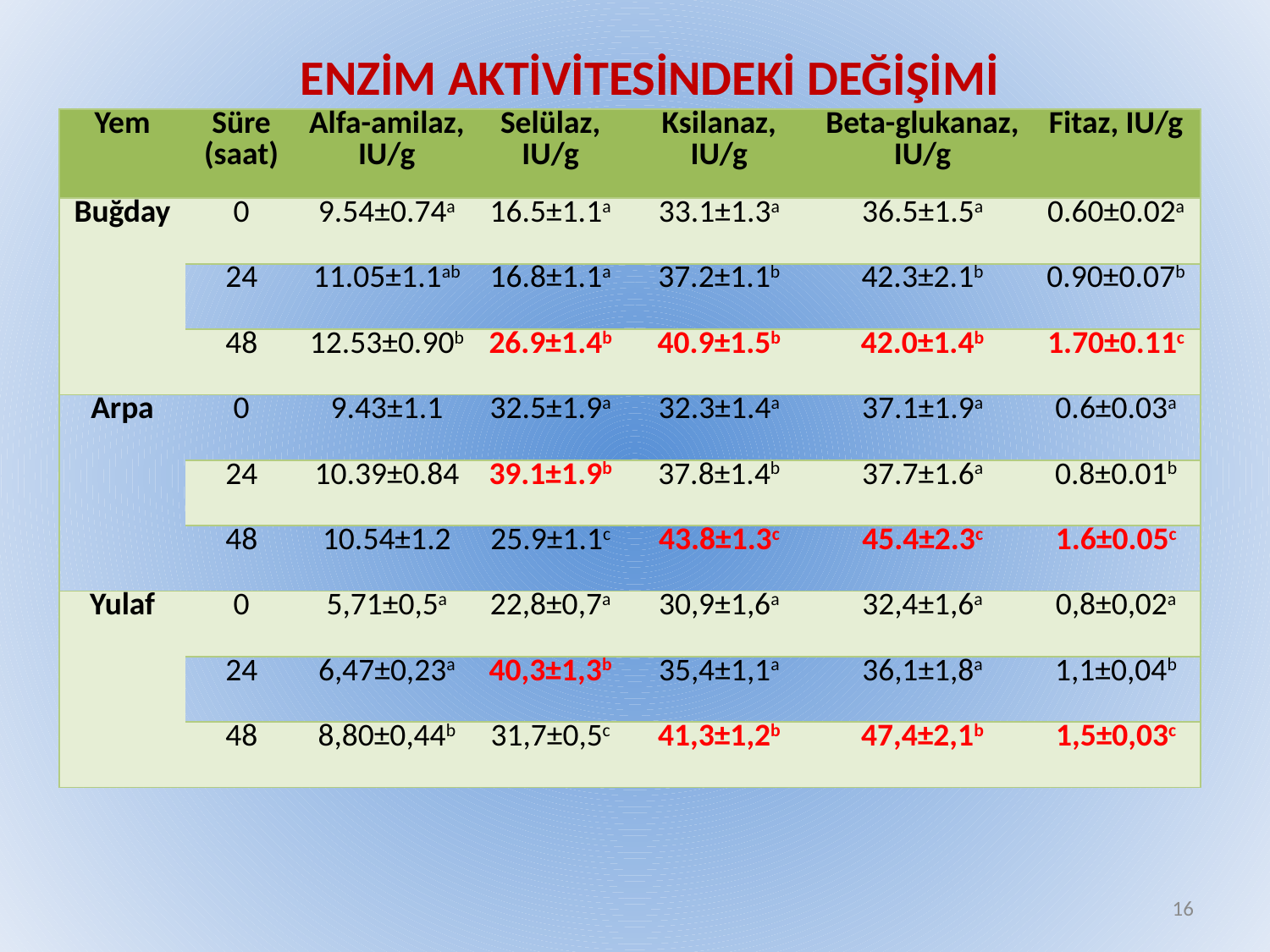

ENZİM AKTİVİTESİNDEKİ DEĞİŞİMİ

| Yem | Süre (saat) | Alfa-amilaz, IU/g | Selülaz, IU/g | Ksilanaz, IU/g | Beta-glukanaz, IU/g | Fitaz, IU/g |
| --- | --- | --- | --- | --- | --- | --- |
| Buğday | 0 | 9.54±0.74a | 16.5±1.1a | 33.1±1.3a | 36.5±1.5a | 0.60±0.02a |
|  | 24 | 11.05±1.1ab | 16.8±1.1a | 37.2±1.1b | 42.3±2.1b | 0.90±0.07b |
|  | 48 | 12.53±0.90b | 26.9±1.4b | 40.9±1.5b | 42.0±1.4b | 1.70±0.11c |
| Arpa | 0 | 9.43±1.1 | 32.5±1.9a | 32.3±1.4a | 37.1±1.9a | 0.6±0.03a |
|  | 24 | 10.39±0.84 | 39.1±1.9b | 37.8±1.4b | 37.7±1.6a | 0.8±0.01b |
|  | 48 | 10.54±1.2 | 25.9±1.1c | 43.8±1.3c | 45.4±2.3c | 1.6±0.05c |
| Yulaf | 0 | 5,71±0,5a | 22,8±0,7a | 30,9±1,6a | 32,4±1,6a | 0,8±0,02a |
|  | 24 | 6,47±0,23a | 40,3±1,3b | 35,4±1,1a | 36,1±1,8a | 1,1±0,04b |
|  | 48 | 8,80±0,44b | 31,7±0,5c | 41,3±1,2b | 47,4±2,1b | 1,5±0,03c |
16